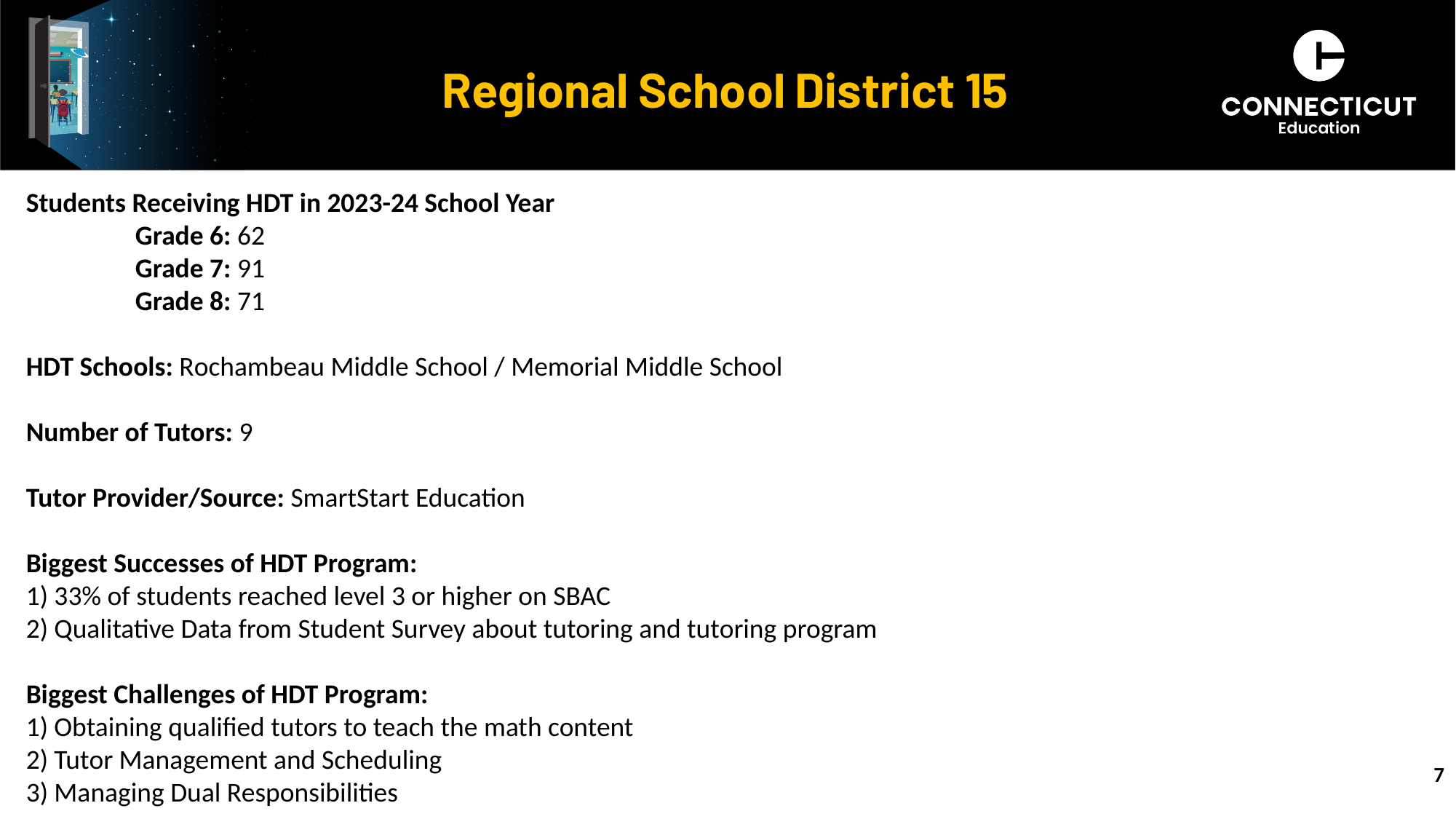

# Regional School District 15
Students Receiving HDT in 2023-24 School Year
	Grade 6: 62
	Grade 7: 91
	Grade 8: 71

HDT Schools: Rochambeau Middle School / Memorial Middle School

Number of Tutors: 9

Tutor Provider/Source: SmartStart Education

Biggest Successes of HDT Program:
1) 33% of students reached level 3 or higher on SBAC
2) Qualitative Data from Student Survey about tutoring and tutoring program
Biggest Challenges of HDT Program:
1) Obtaining qualified tutors to teach the math content
2) Tutor Management and Scheduling
3) Managing Dual Responsibilities

7